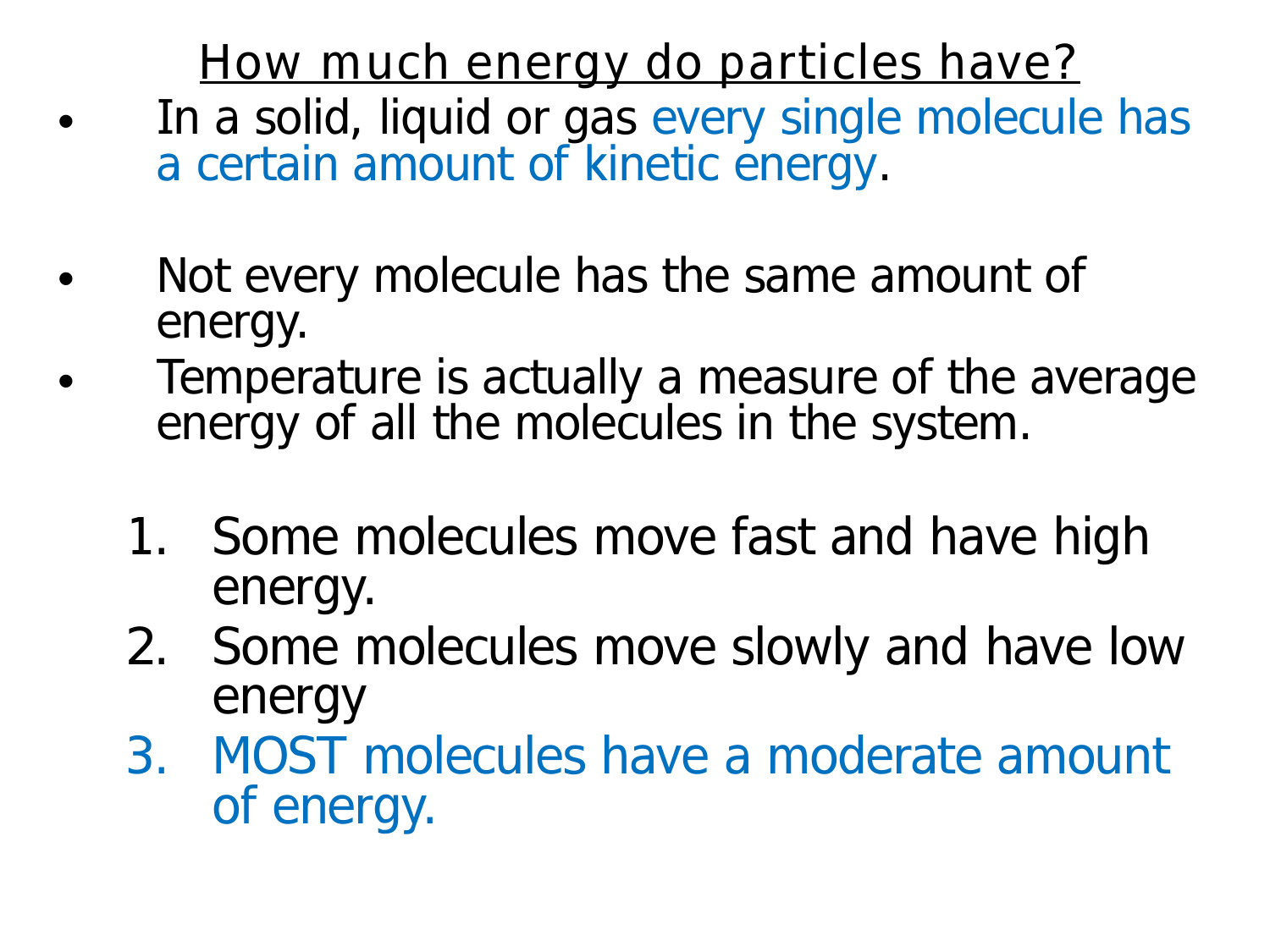

How much energy do particles have?
In a solid, liquid or gas every single molecule has a certain amount of kinetic energy.

Not every molecule has the same amount of energy.
Temperature is actually a measure of the average energy of all the molecules in the system.

Some molecules move fast and have high energy.
Some molecules move slowly and have low energy
MOST molecules have a moderate amount of energy.